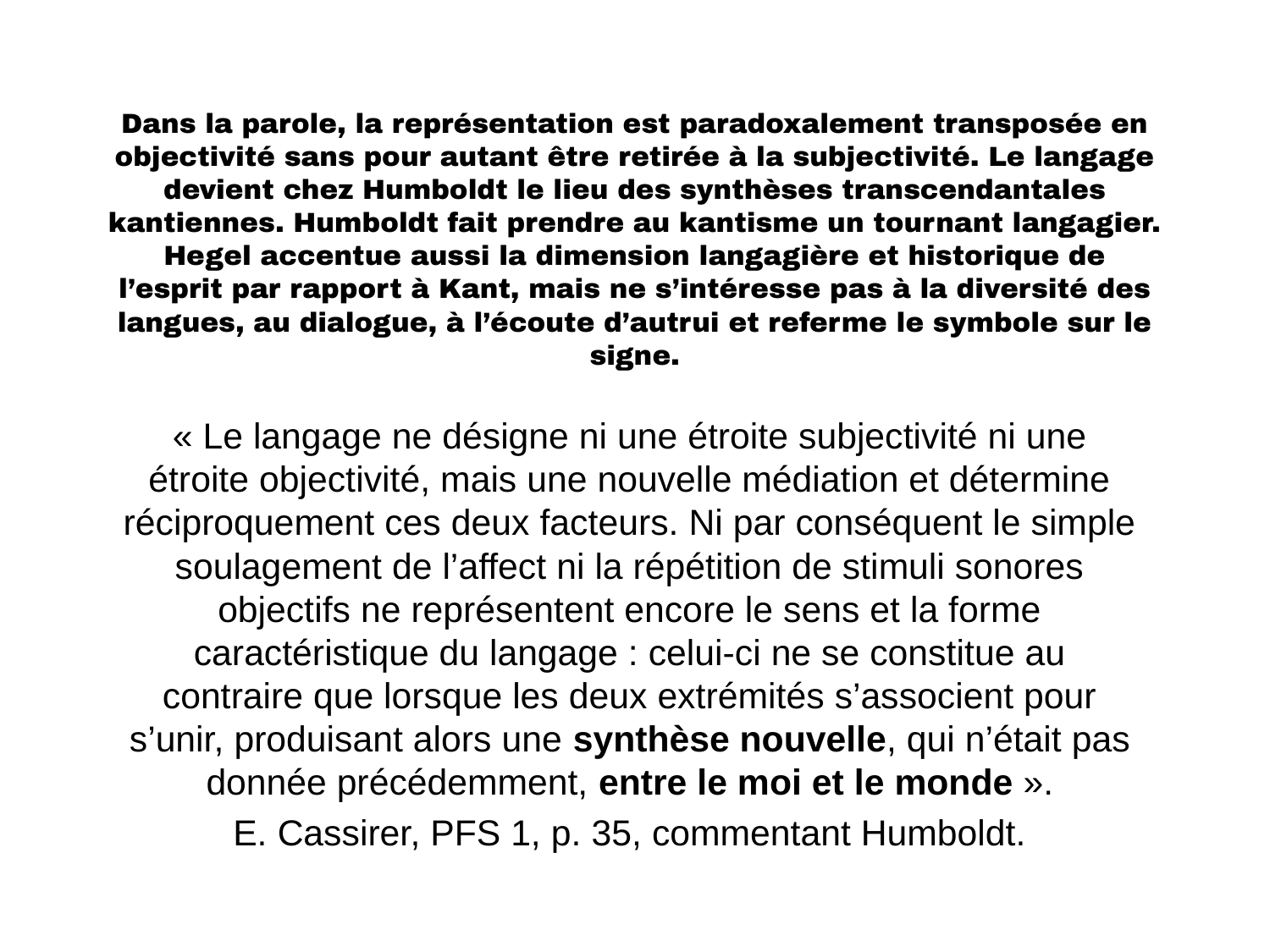

Dans la parole, la représentation est paradoxalement transposée en objectivité sans pour autant être retirée à la subjectivité. Le langage devient chez Humboldt le lieu des synthèses transcendantales kantiennes. Humboldt fait prendre au kantisme un tournant langagier. Hegel accentue aussi la dimension langagière et historique de l’esprit par rapport à Kant, mais ne s’intéresse pas à la diversité des langues, au dialogue, à l’écoute d’autrui et referme le symbole sur le signe.
« Le langage ne désigne ni une étroite subjectivité ni une étroite objectivité, mais une nouvelle médiation et détermine réciproquement ces deux facteurs. Ni par conséquent le simple soulagement de l’affect ni la répétition de stimuli sonores objectifs ne représentent encore le sens et la forme caractéristique du langage : celui-ci ne se constitue au contraire que lorsque les deux extrémités s’associent pour s’unir, produisant alors une synthèse nouvelle, qui n’était pas donnée précédemment, entre le moi et le monde ».
E. Cassirer, PFS 1, p. 35, commentant Humboldt.